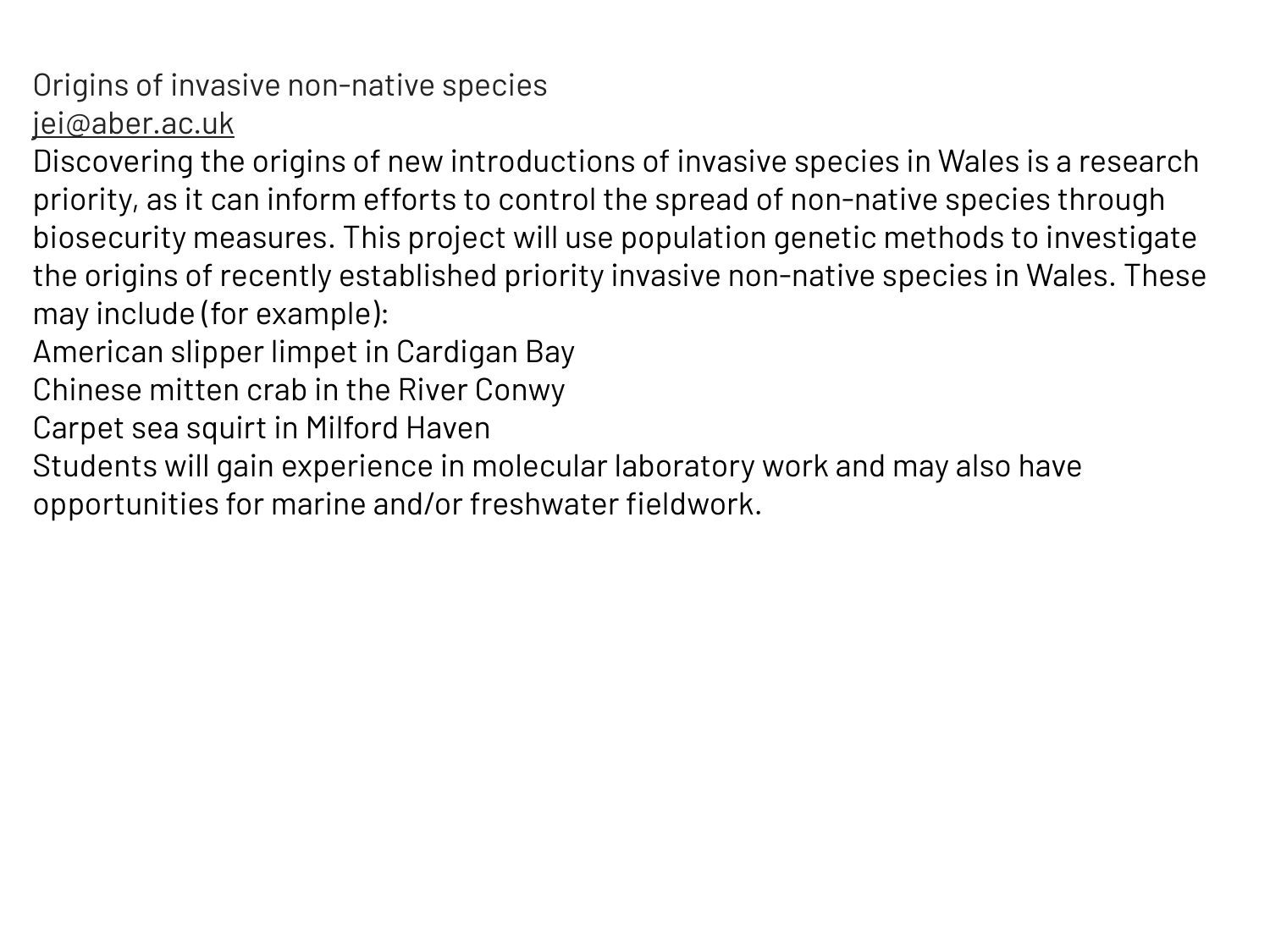

Origins of invasive non-native species
jei@aber.ac.uk
Discovering the origins of new introductions of invasive species in Wales is a research priority, as it can inform efforts to control the spread of non-native species through biosecurity measures. This project will use population genetic methods to investigate the origins of recently established priority invasive non-native species in Wales. These may include (for example):
American slipper limpet in Cardigan Bay
Chinese mitten crab in the River Conwy
Carpet sea squirt in Milford Haven
Students will gain experience in molecular laboratory work and may also have opportunities for marine and/or freshwater fieldwork.